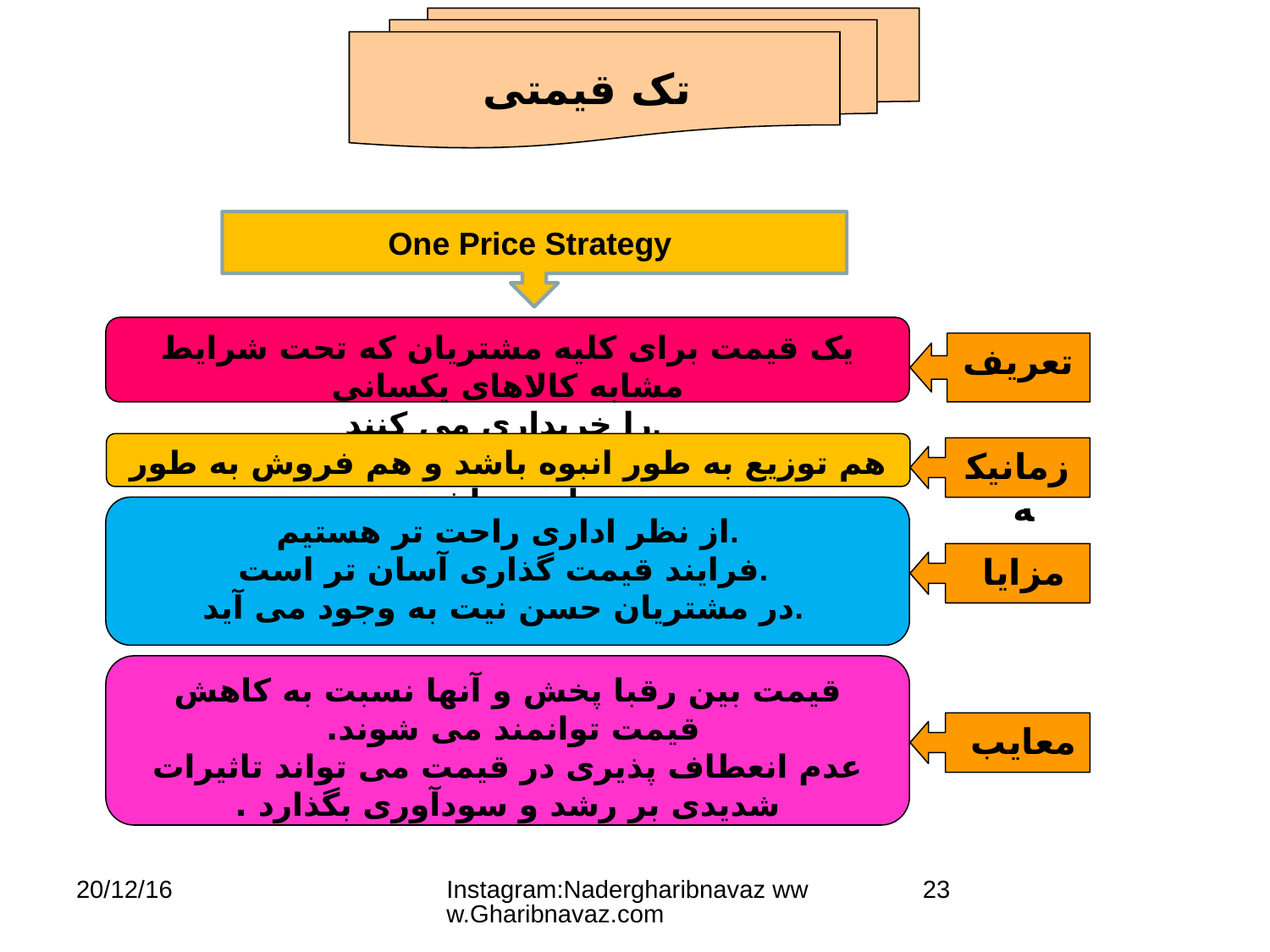

تک قیمتی
One Price Strategy
یک قیمت برای کلیه مشتریان که تحت شرایط مشابه کالاهای یکسانی
را خریداری می کنند.

تعریف
هم توزیع به طور انبوه باشد و هم فروش به طور انبوه باشد.
زمانیکه

از نظر اداری راحت تر هستیم.
فرایند قیمت گذاری آسان تر است.
در مشتریان حسن نیت به وجود می آید.
مزایا

قیمت بین رقبا پخش و آنها نسبت به کاهش قیمت توانمند می شوند.
عدم انعطاف پذیری در قیمت می تواند تاثیرات شدیدی بر رشد و سودآوری بگذارد .
معایب

20/12/16
Instagram:Nadergharibnavaz www.Gharibnavaz.com
23